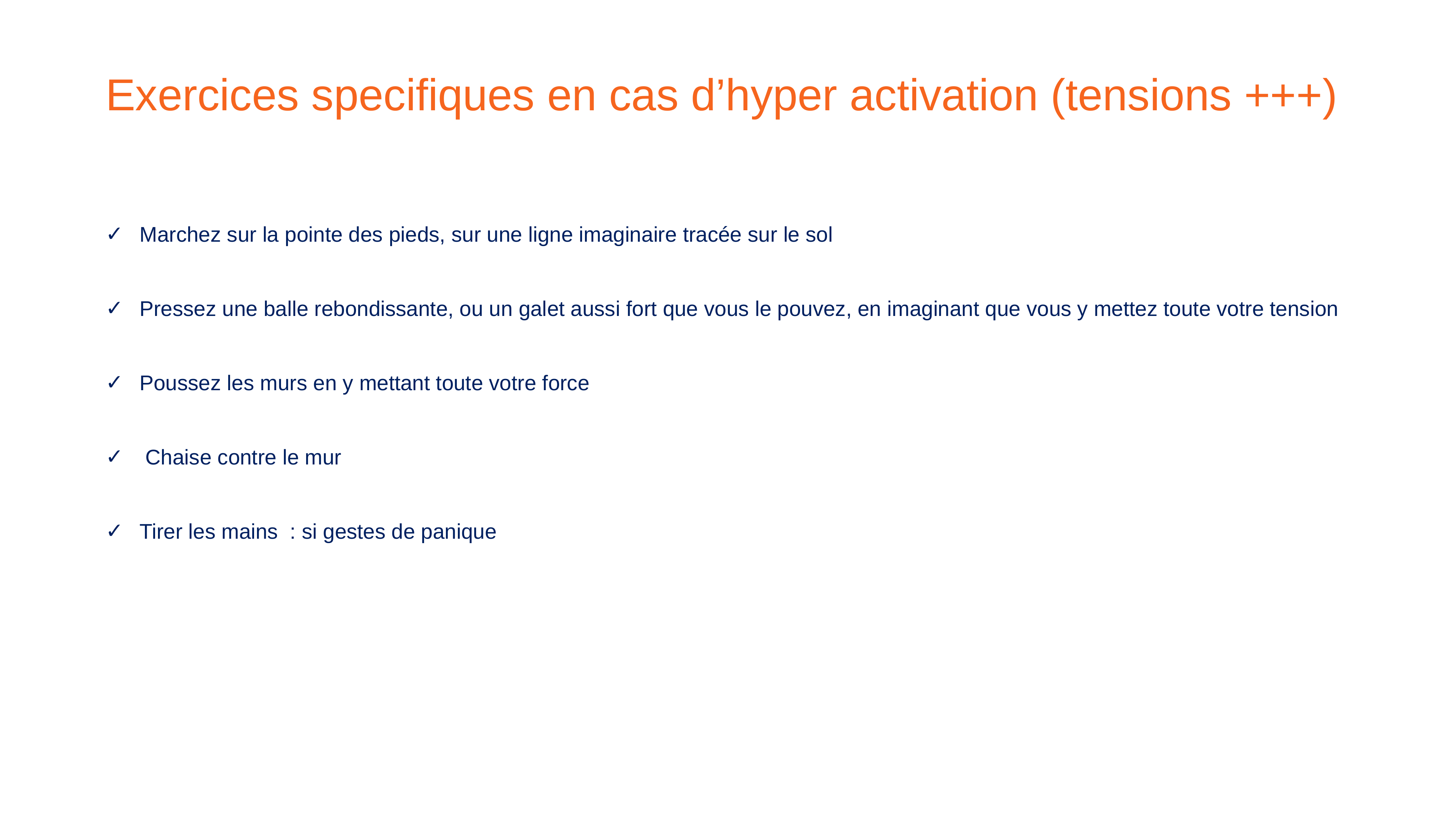

# Exercices specifiques en cas d’hyper activation (tensions +++)
Marchez sur la pointe des pieds, sur une ligne imaginaire tracée sur le sol

Pressez une balle rebondissante, ou un galet aussi fort que vous le pouvez, en imaginant que vous y mettez toute votre tension

Poussez les murs en y mettant toute votre force

 Chaise contre le mur

Tirer les mains  : si gestes de panique